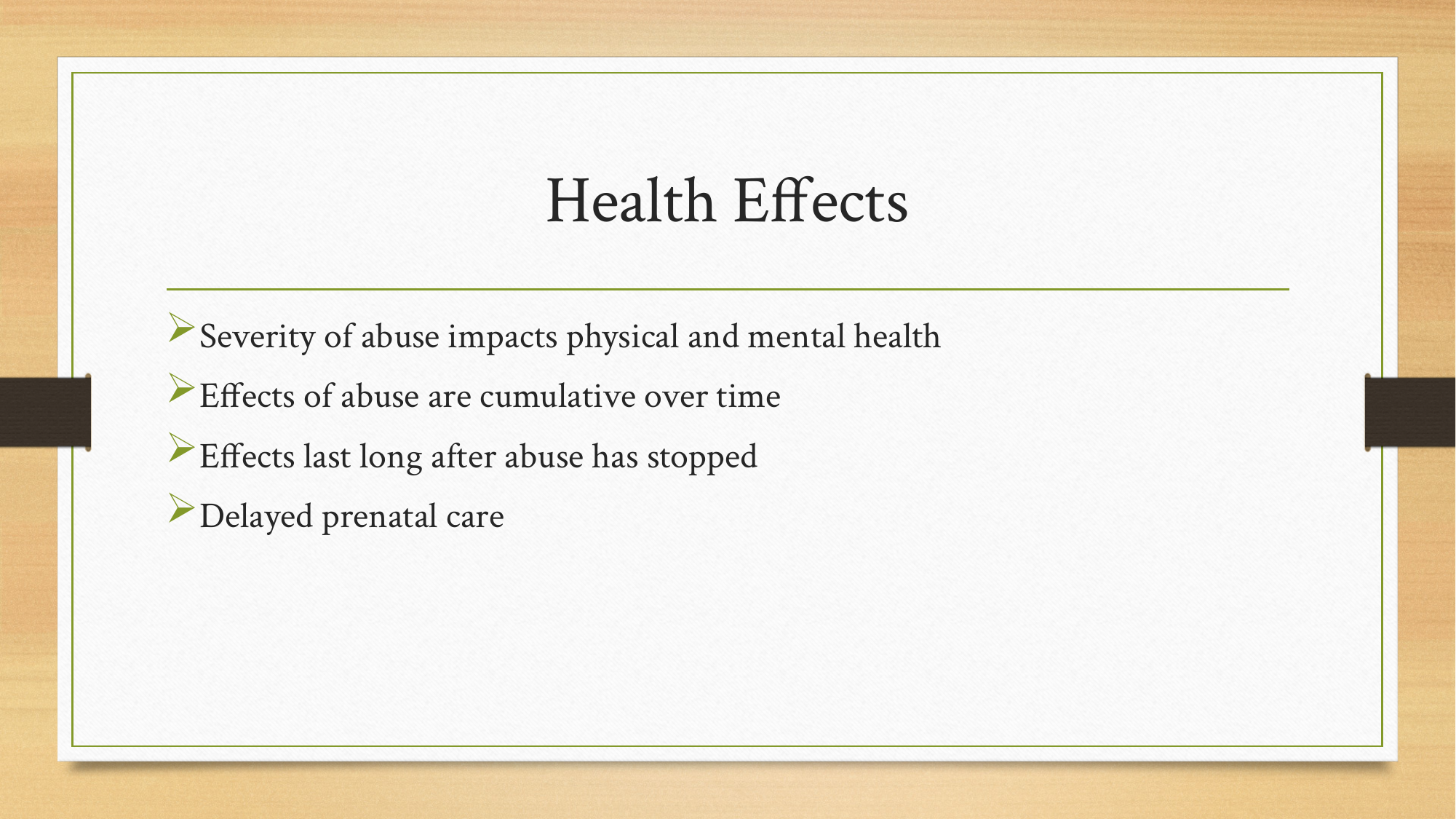

# Health Effects
Severity of abuse impacts physical and mental health
Effects of abuse are cumulative over time
Effects last long after abuse has stopped
Delayed prenatal care